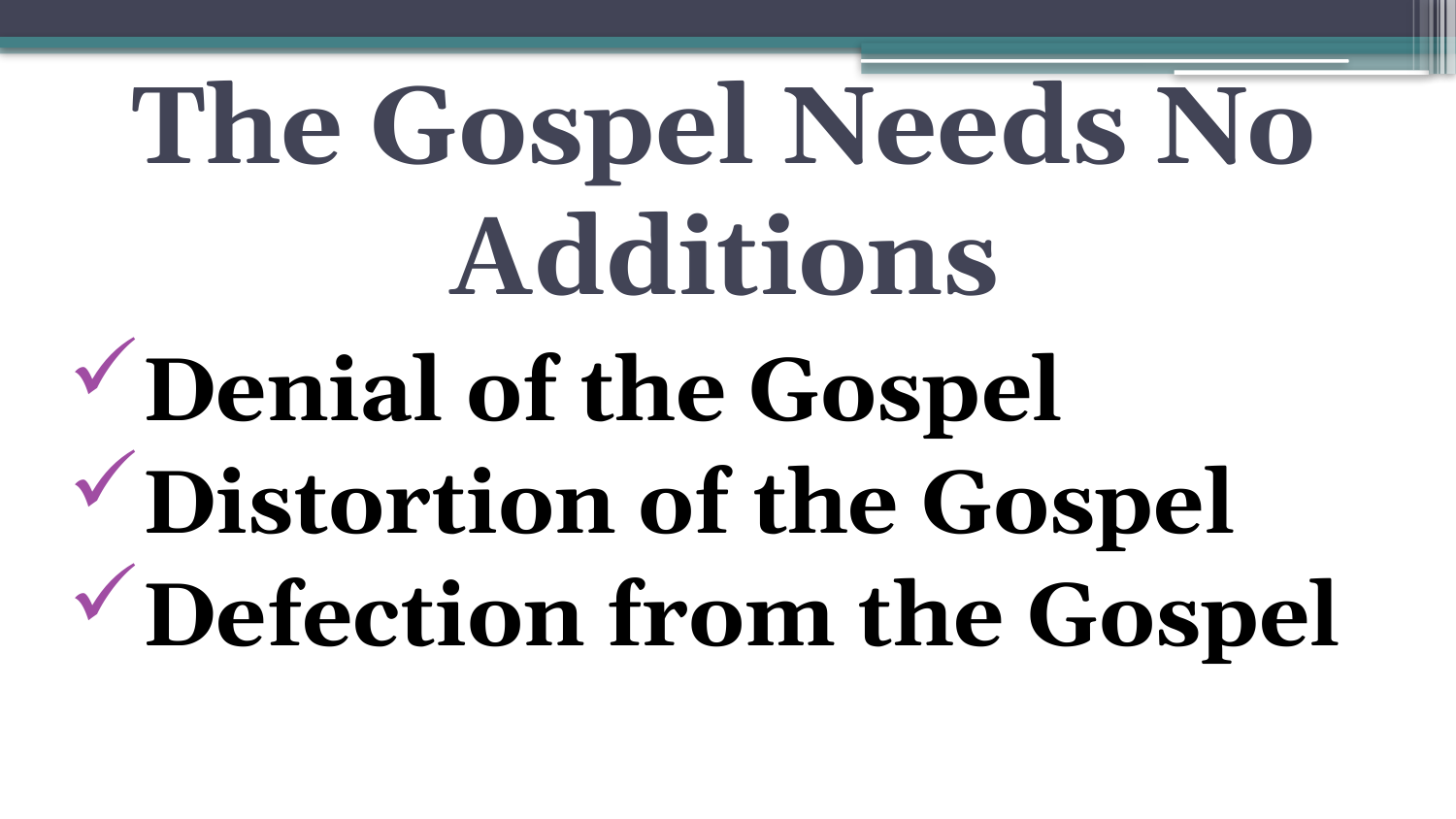

# The Gospel Needs No Additions
Denial of the Gospel
Distortion of the Gospel
Defection from the Gospel